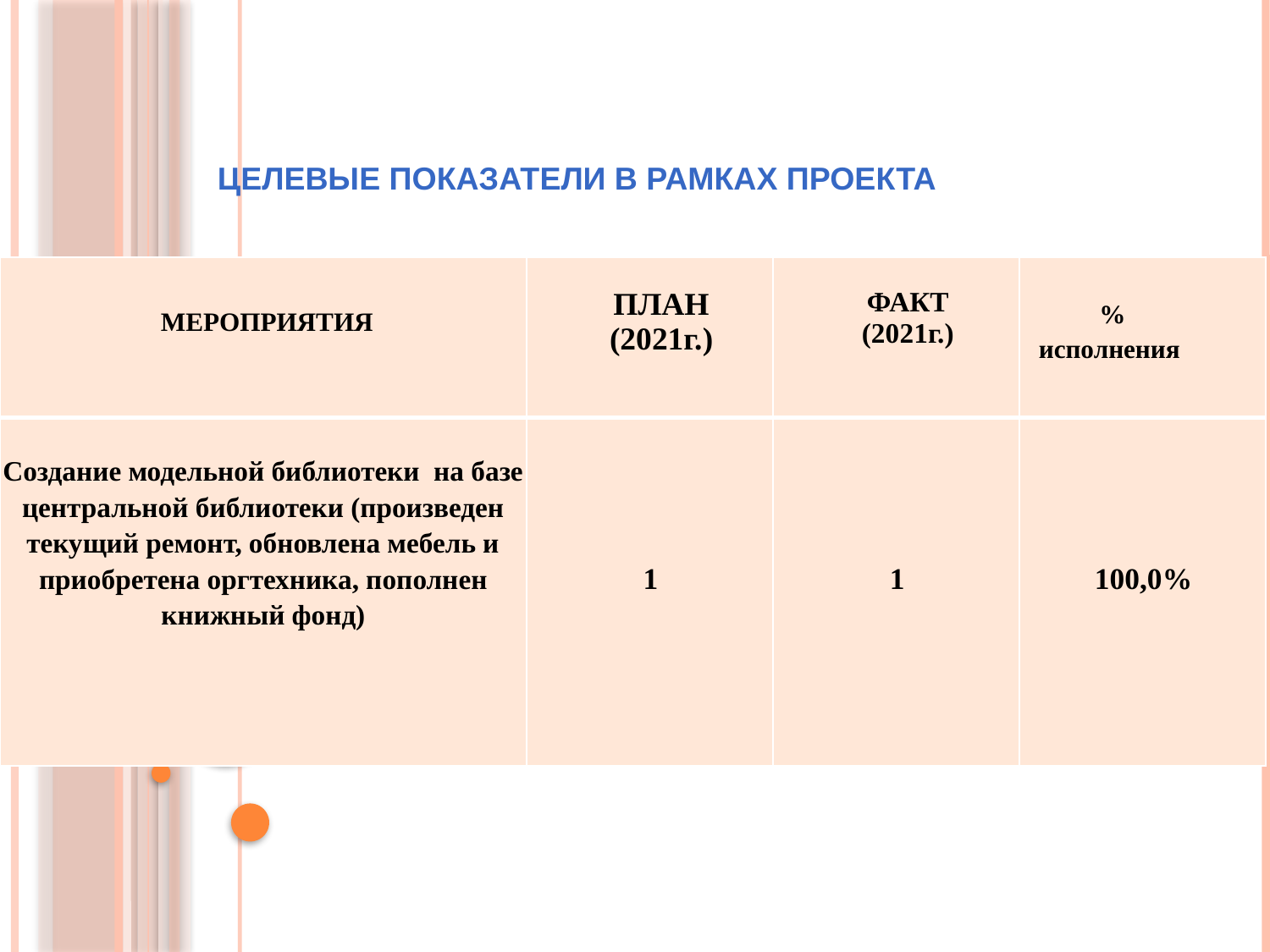

ЦЕЛЕВЫЕ ПОКАЗАТЕЛИ В РАМКАХ ПРОЕКТА
| МЕРОПРИЯТИЯ | ПЛАН (2021г.) | ФАКТ (2021г.) | % исполнения |
| --- | --- | --- | --- |
| Создание модельной библиотеки на базе центральной библиотеки (произведен текущий ремонт, обновлена мебель и приобретена оргтехника, пополнен книжный фонд) | 1 | 1 | 100,0% |